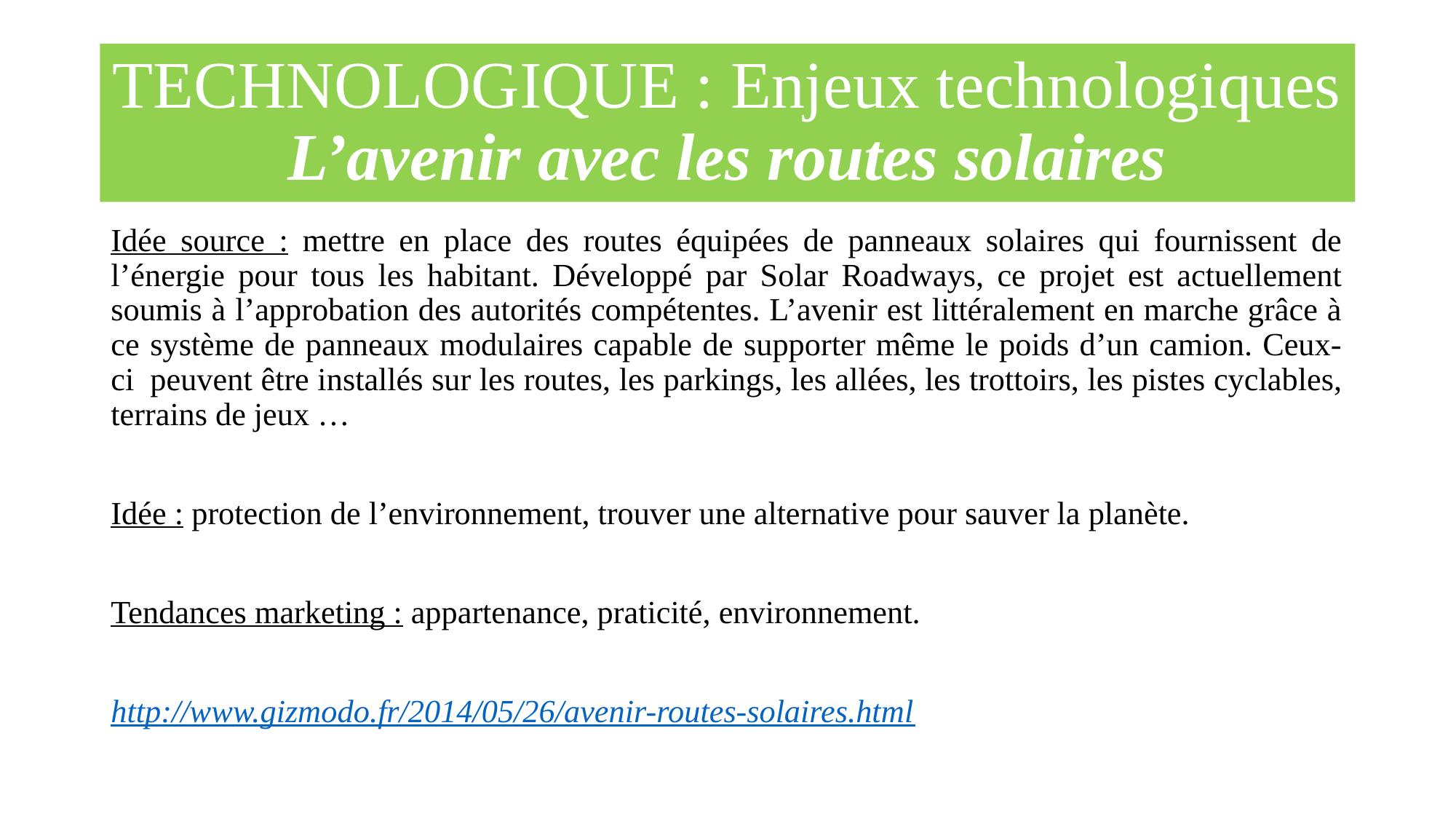

# TECHNOLOGIQUE : Enjeux technologiques L’avenir avec les routes solaires
Idée source : mettre en place des routes équipées de panneaux solaires qui fournissent de l’énergie pour tous les habitant. Développé par Solar Roadways, ce projet est actuellement soumis à l’approbation des autorités compétentes. L’avenir est littéralement en marche grâce à ce système de panneaux modulaires capable de supporter même le poids d’un camion. Ceux-ci  peuvent être installés sur les routes, les parkings, les allées, les trottoirs, les pistes cyclables, terrains de jeux …

Idée : protection de l’environnement, trouver une alternative pour sauver la planète.

Tendances marketing : appartenance, praticité, environnement.

http://www.gizmodo.fr/2014/05/26/avenir-routes-solaires.html